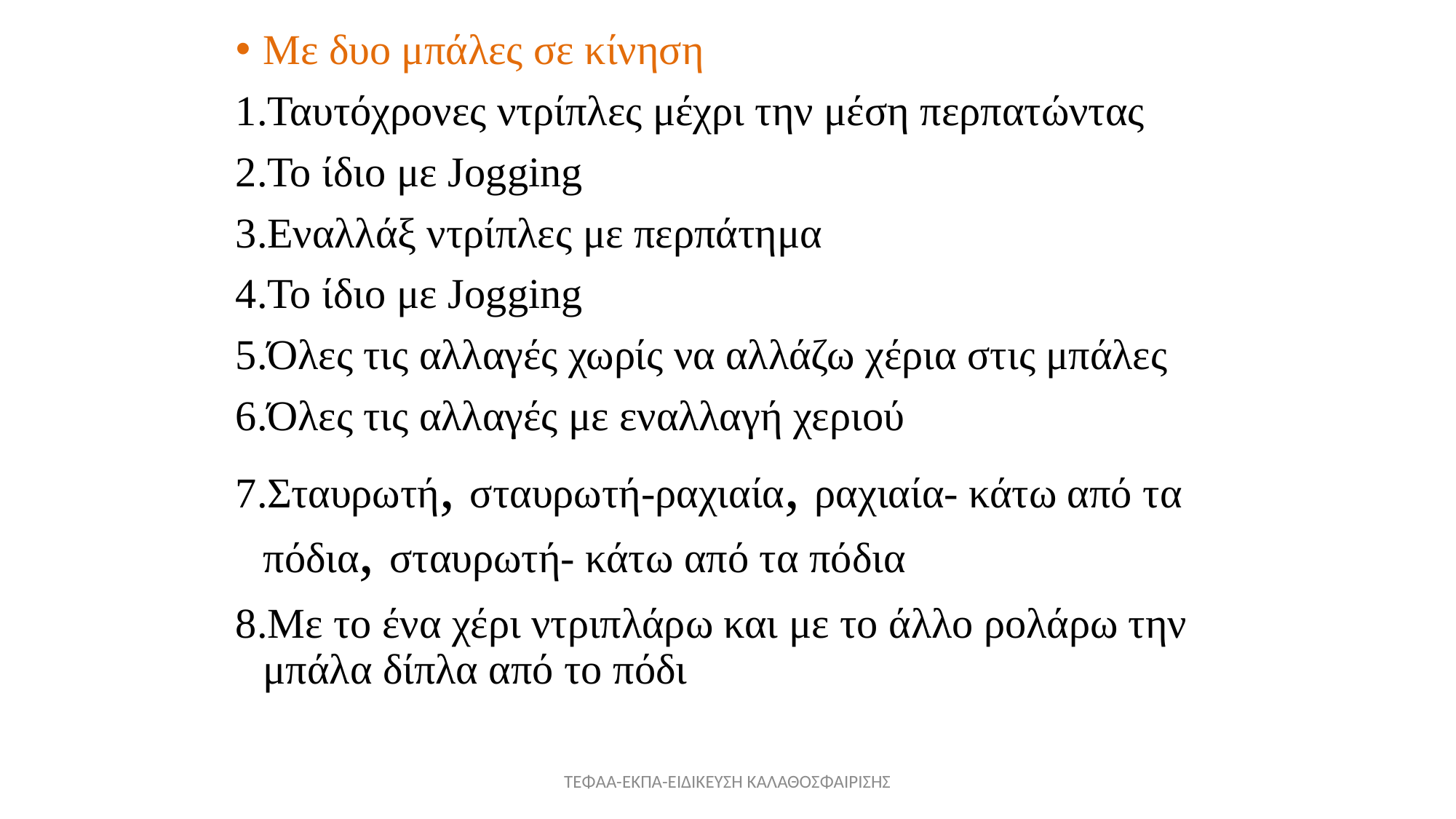

Με δυο μπάλες σε κίνηση
Ταυτόχρονες ντρίπλες μέχρι την μέση περπατώντας
Το ίδιο με Jogging
Εναλλάξ ντρίπλες με περπάτημα
Το ίδιο με Jogging
Όλες τις αλλαγές χωρίς να αλλάζω χέρια στις μπάλες
Όλες τις αλλαγές με εναλλαγή χεριού
Σταυρωτή, σταυρωτή-ραχιαία, ραχιαία- κάτω από τα πόδια, σταυρωτή- κάτω από τα πόδια
Με το ένα χέρι ντριπλάρω και με το άλλο ρολάρω την μπάλα δίπλα από το πόδι

ΤΕΦΑΑ-ΕΚΠΑ-ΕΙΔΙΚΕΥΣΗ ΚΑΛΑΘΟΣΦΑΙΡΙΣΗΣ
10